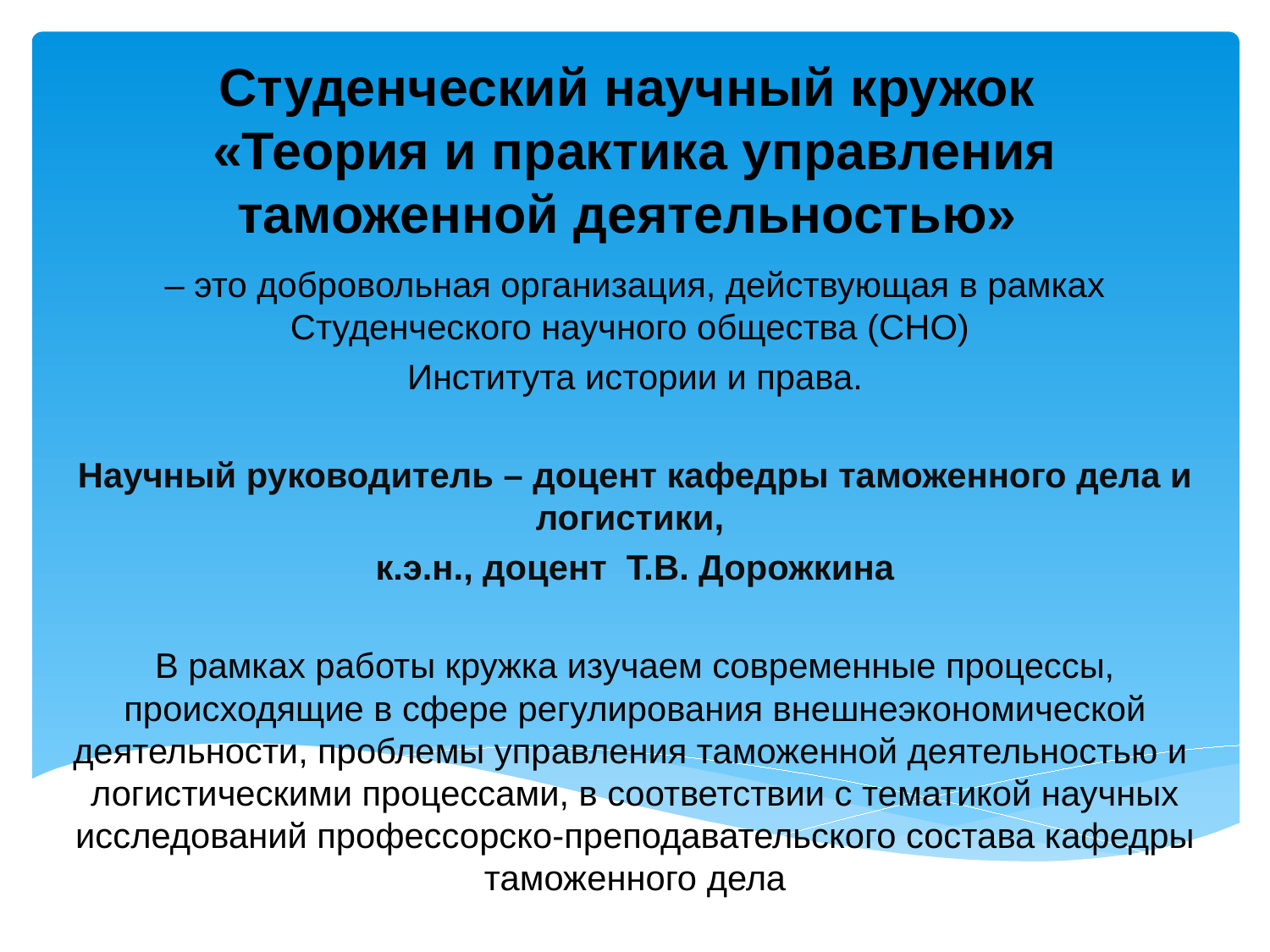

# Студенческий научный кружок «Теория и практика управления таможенной деятельностью»
– это добровольная организация, действующая в рамках Студенческого научного общества (СНО)
Института истории и права.

Научный руководитель – доцент кафедры таможенного дела и логистики,
к.э.н., доцент  Т.В. Дорожкина

В рамках работы кружка изучаем современные процессы, происходящие в сфере регулирования внешнеэкономической деятельности, проблемы управления таможенной деятельностью и  логистическими процессами, в соответствии с тематикой научных исследований профессорско-преподавательского состава кафедры таможенного дела